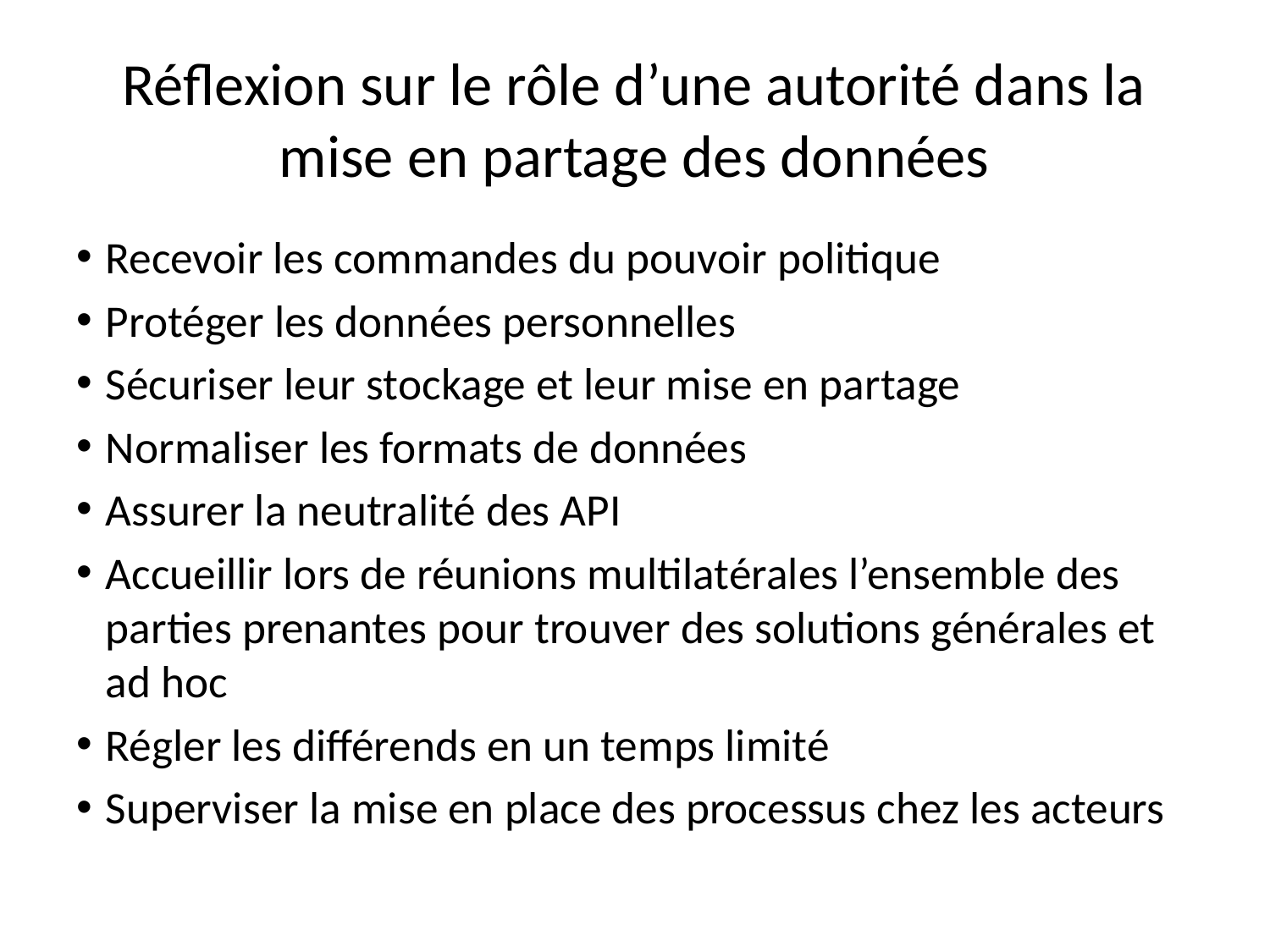

# Réflexion sur le rôle d’une autorité dans la mise en partage des données
Recevoir les commandes du pouvoir politique
Protéger les données personnelles
Sécuriser leur stockage et leur mise en partage
Normaliser les formats de données
Assurer la neutralité des API
Accueillir lors de réunions multilatérales l’ensemble des parties prenantes pour trouver des solutions générales et ad hoc
Régler les différends en un temps limité
Superviser la mise en place des processus chez les acteurs